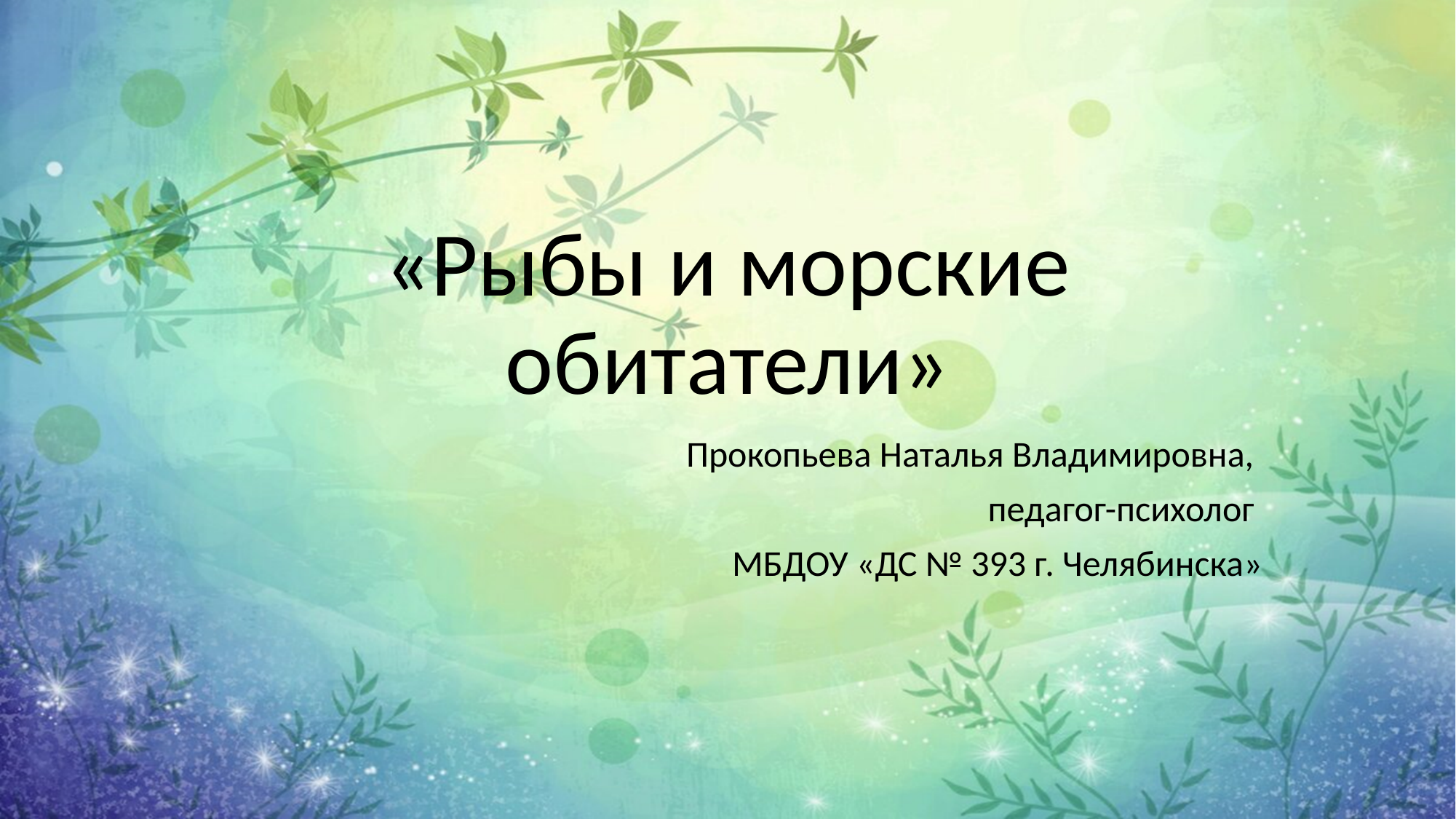

# «Рыбы и морские обитатели»
Прокопьева Наталья Владимировна,
педагог-психолог
МБДОУ «ДС № 393 г. Челябинска»